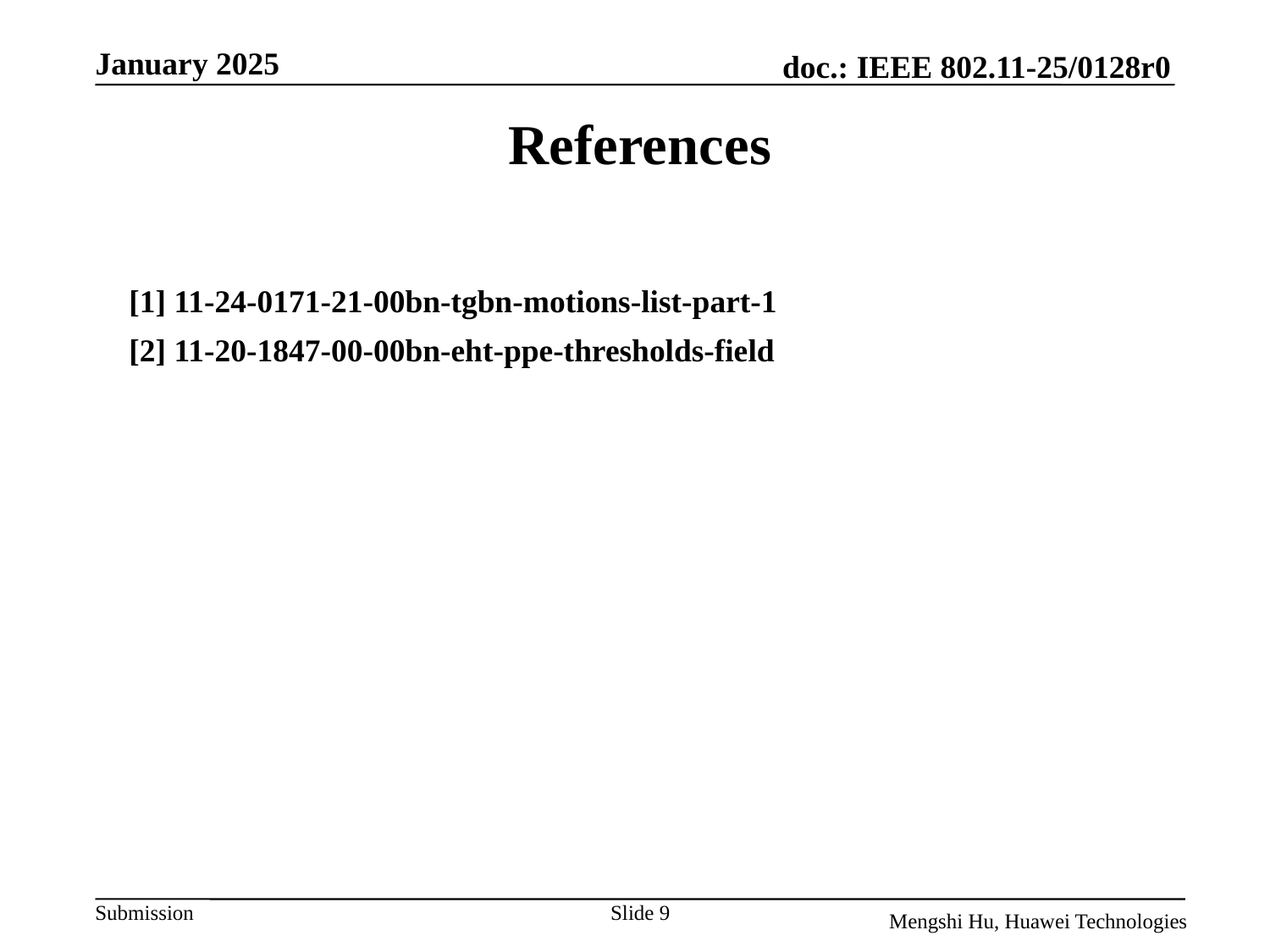

References
[1] 11-24-0171-21-00bn-tgbn-motions-list-part-1
[2] 11-20-1847-00-00bn-eht-ppe-thresholds-field
Slide 9